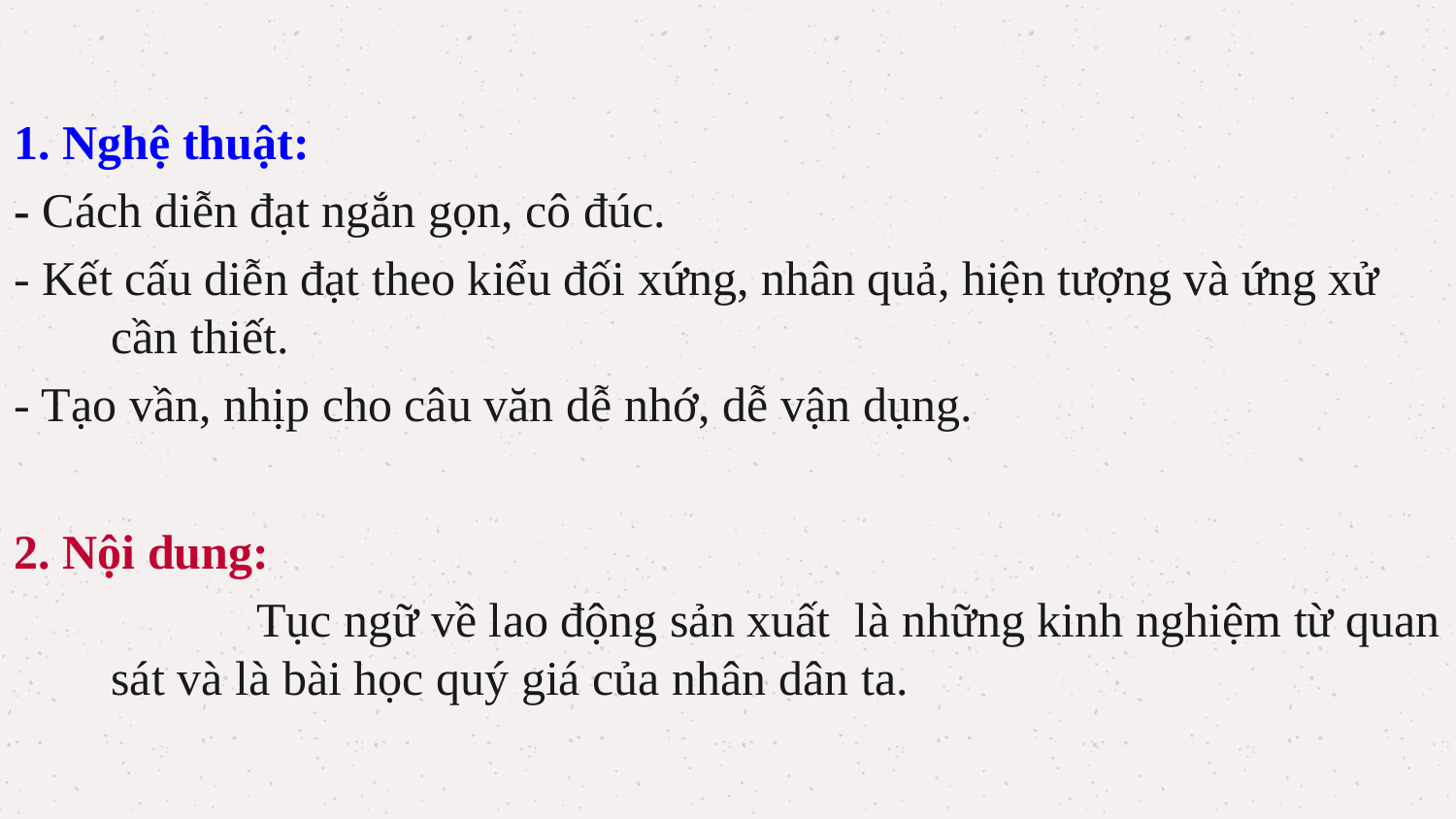

1. Nghệ thuật:
- Cách diễn đạt ngắn gọn, cô đúc.
- Kết cấu diễn đạt theo kiểu đối xứng, nhân quả, hiện tượng và ứng xử cần thiết.
- Tạo vần, nhịp cho câu văn dễ nhớ, dễ vận dụng.
2. Nội dung:
		Tục ngữ về lao động sản xuất  là những kinh nghiệm từ quan sát và là bài học quý giá của nhân dân ta.